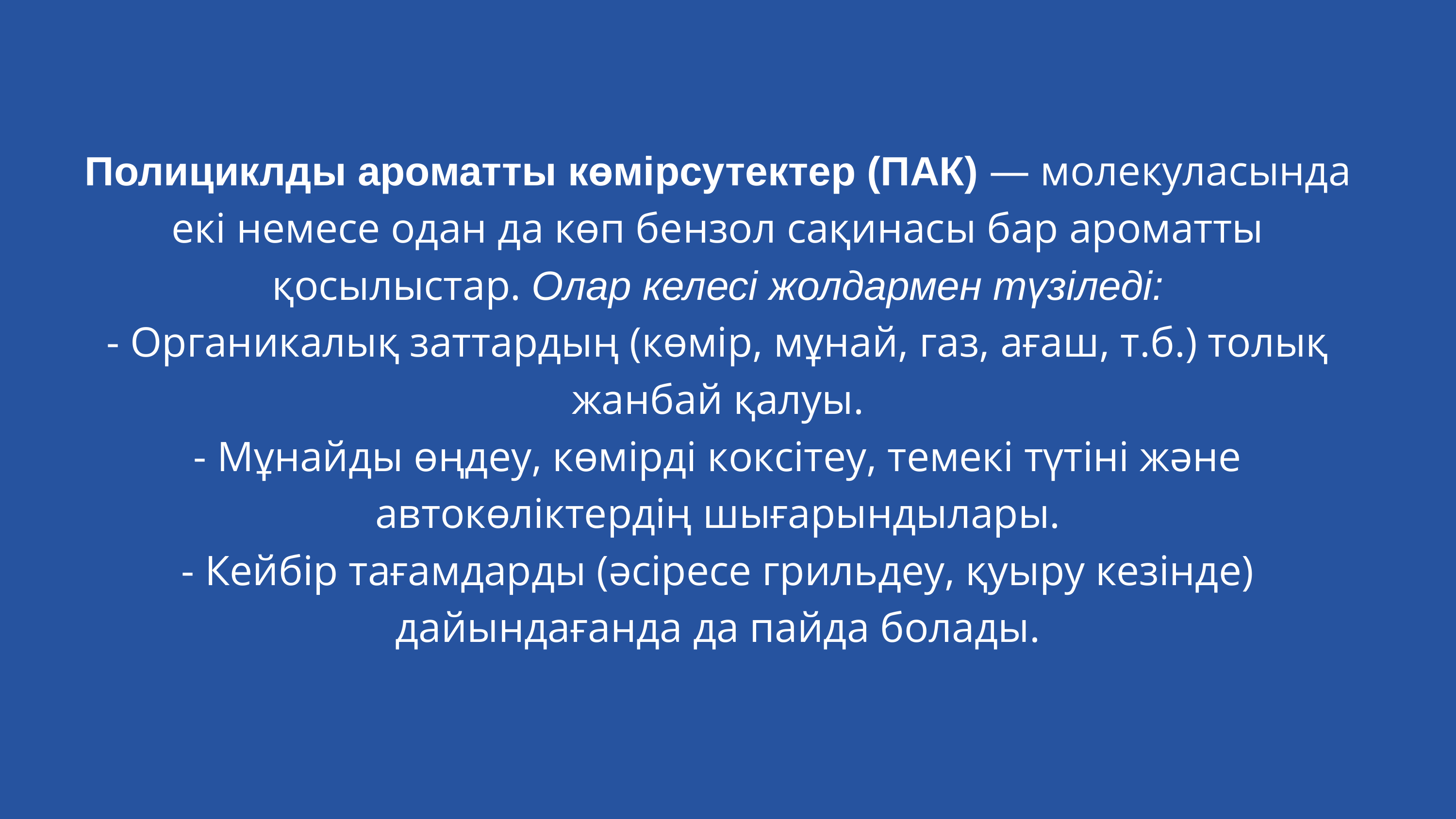

Полициклды ароматты көмірсутектер (ПАК) — молекуласында екі немесе одан да көп бензол сақинасы бар ароматты қосылыстар. Олар келесі жолдармен түзіледі:
- Органикалық заттардың (көмір, мұнай, газ, ағаш, т.б.) толық жанбай қалуы.
- Мұнайды өңдеу, көмірді коксітеу, темекі түтіні және автокөліктердің шығарындылары.
- Кейбір тағамдарды (әсіресе грильдеу, қуыру кезінде) дайындағанда да пайда болады.